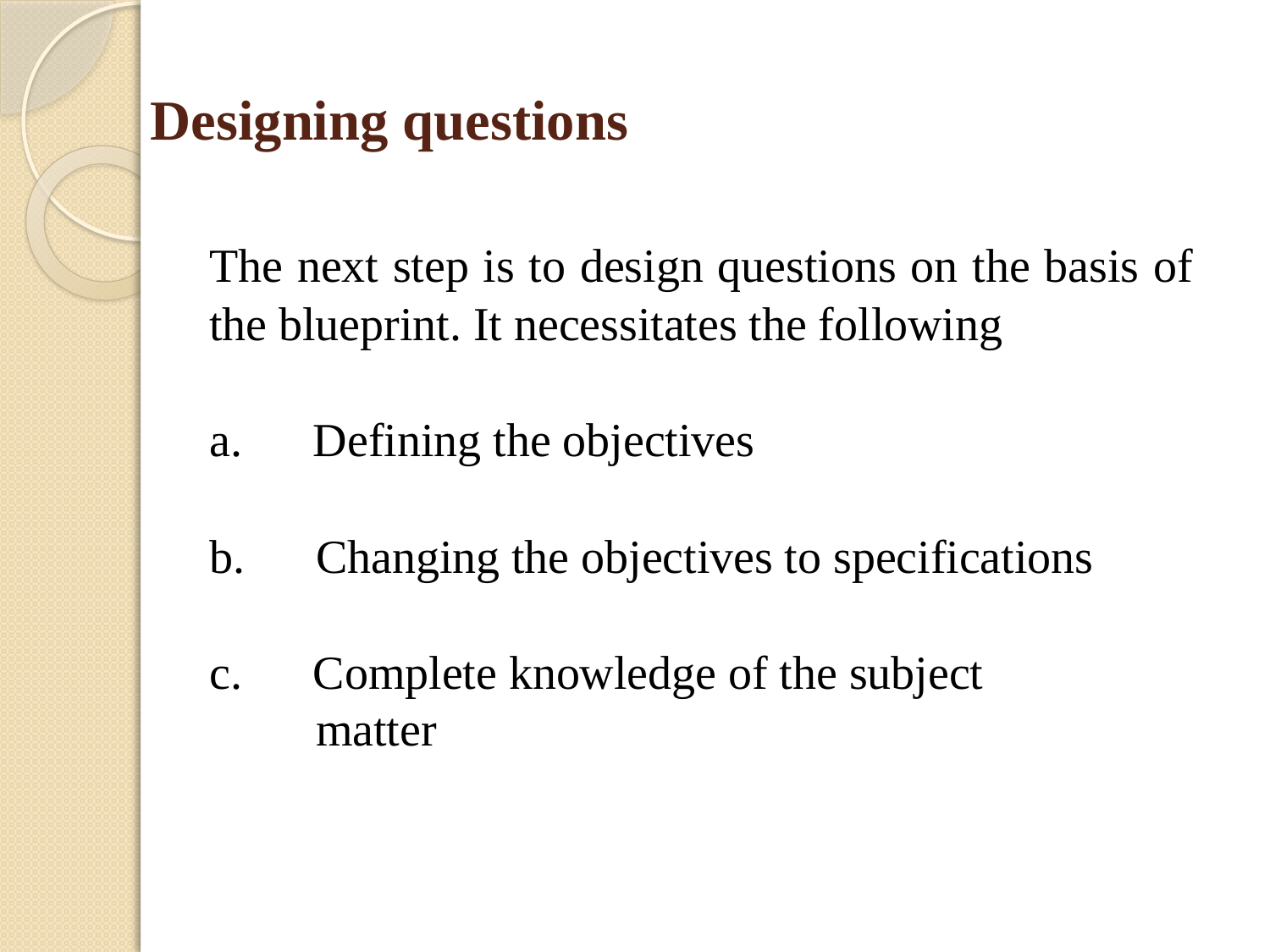

# Designing questions
	The next step is to design questions on the basis of the blueprint. It necessitates the following
a.      Defining the objectives
b.      Changing the objectives to specifications
c.      Complete knowledge of the subject
         matter